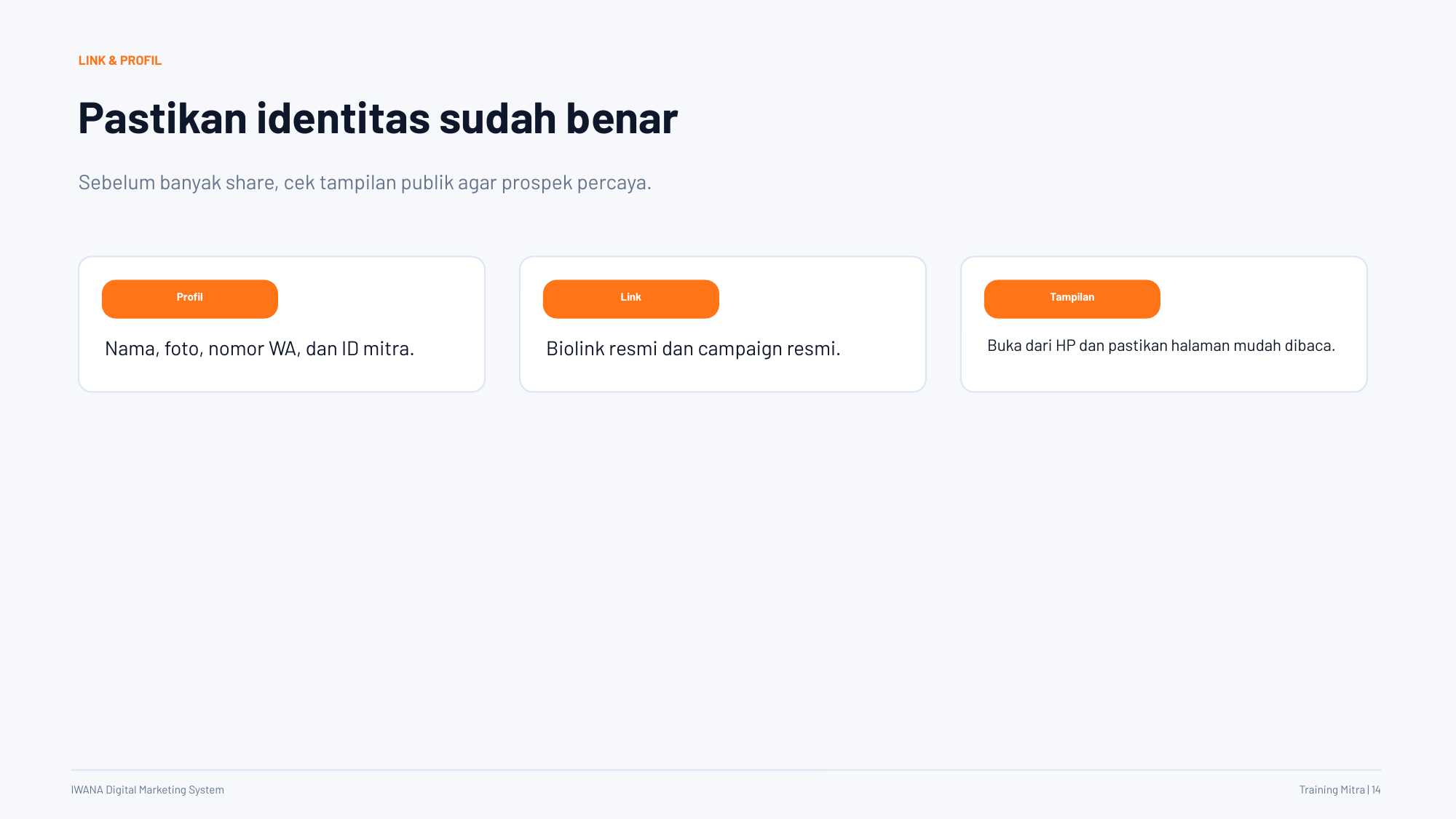

LINK & PROFIL
Pastikan identitas sudah benar
Sebelum banyak share, cek tampilan publik agar prospek percaya.

Profil
Link
Tampilan
Nama, foto, nomor WA, dan ID mitra.
Biolink resmi dan campaign resmi.
Buka dari HP dan pastikan halaman mudah dibaca.

IWANA Digital Marketing System
Training Mitra | 14